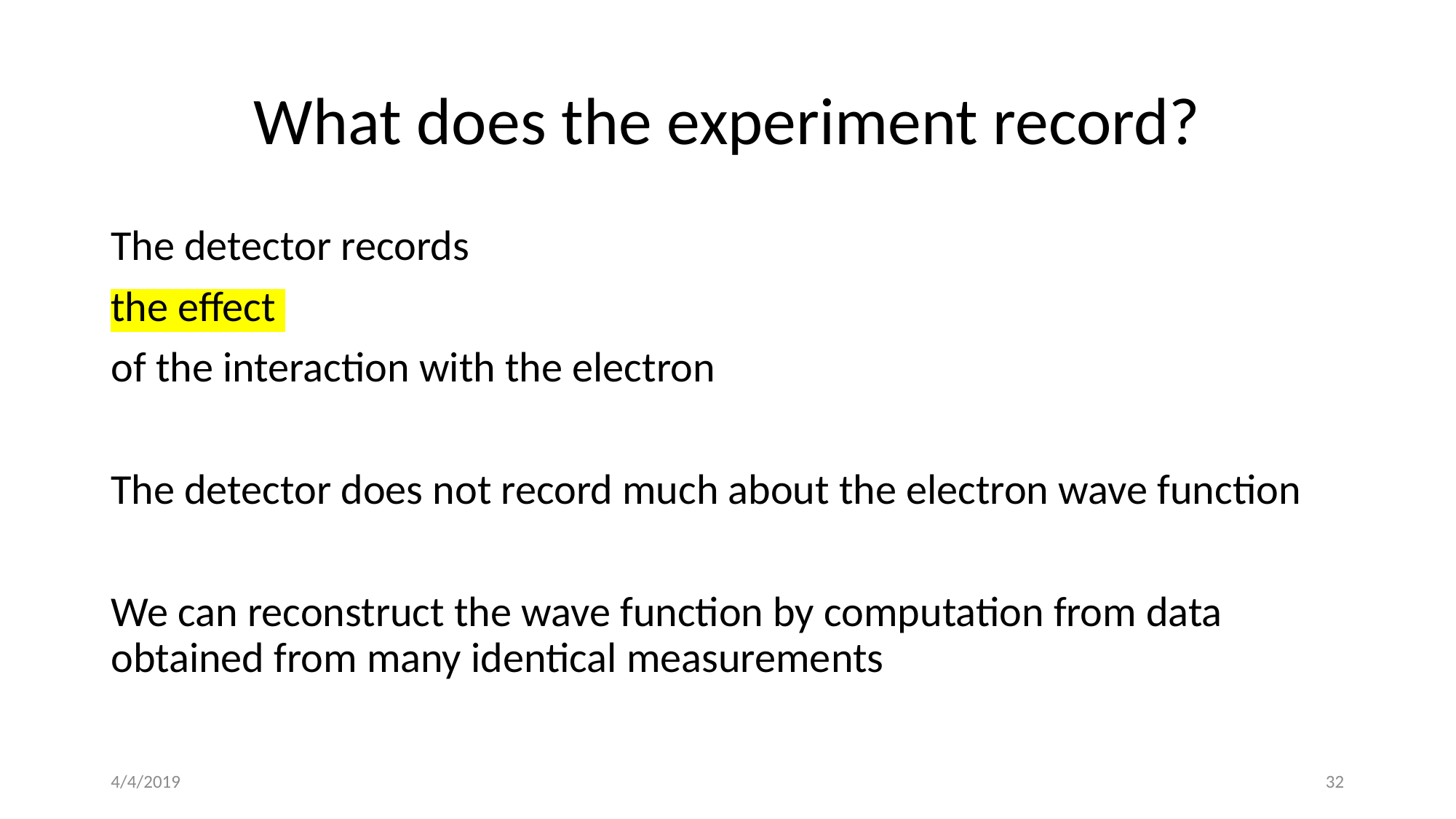

# What does the experiment record?
The detector records
the effect
of the interaction with the electron

The detector does not record much about the electron wave function

We can reconstruct the wave function by computation from data obtained from many identical measurements
4/4/2019
32